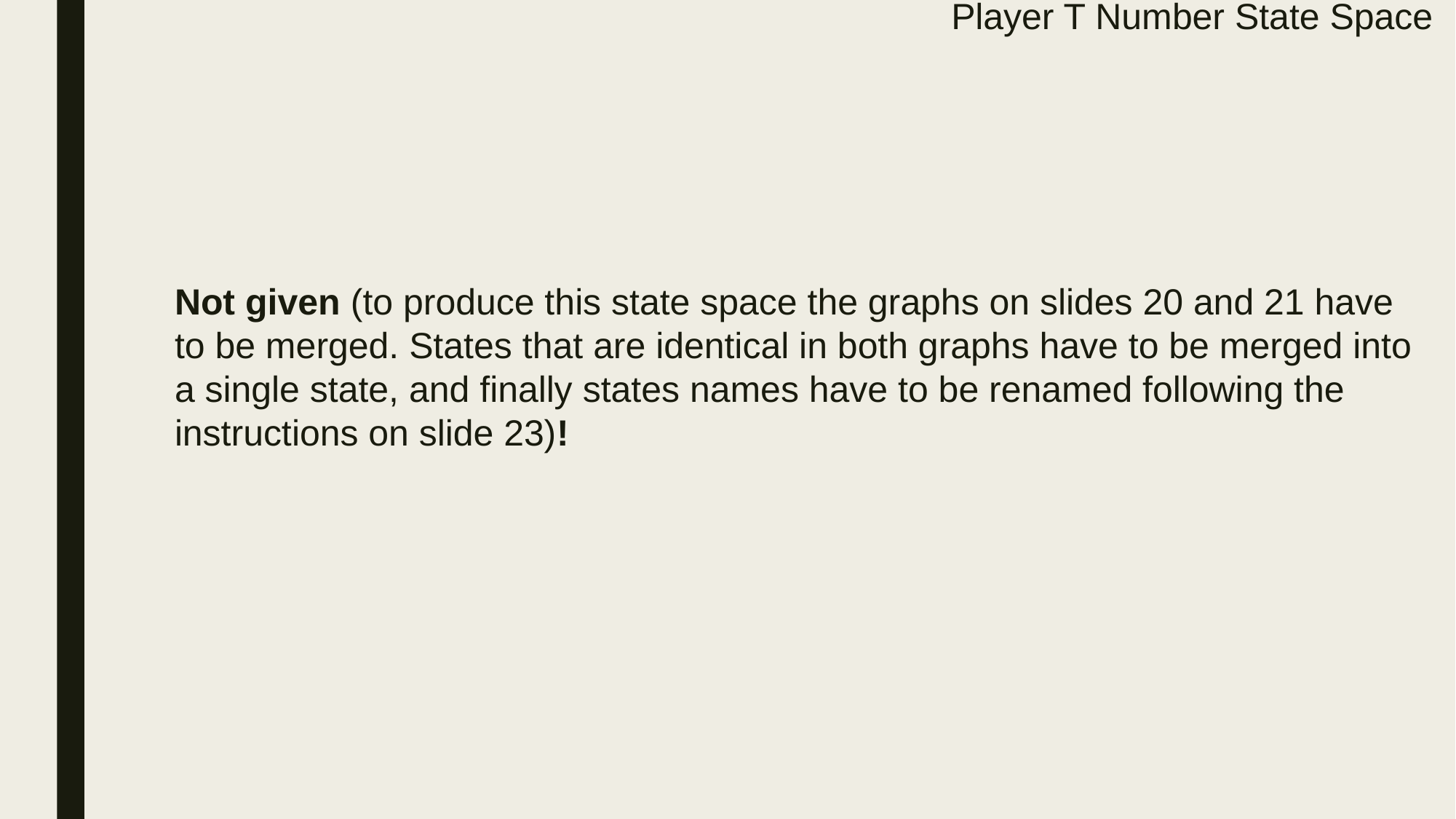

# Player T Number State Space
Not given (to produce this state space the graphs on slides 20 and 21 have to be merged. States that are identical in both graphs have to be merged into a single state, and finally states names have to be renamed following the instructions on slide 23)!